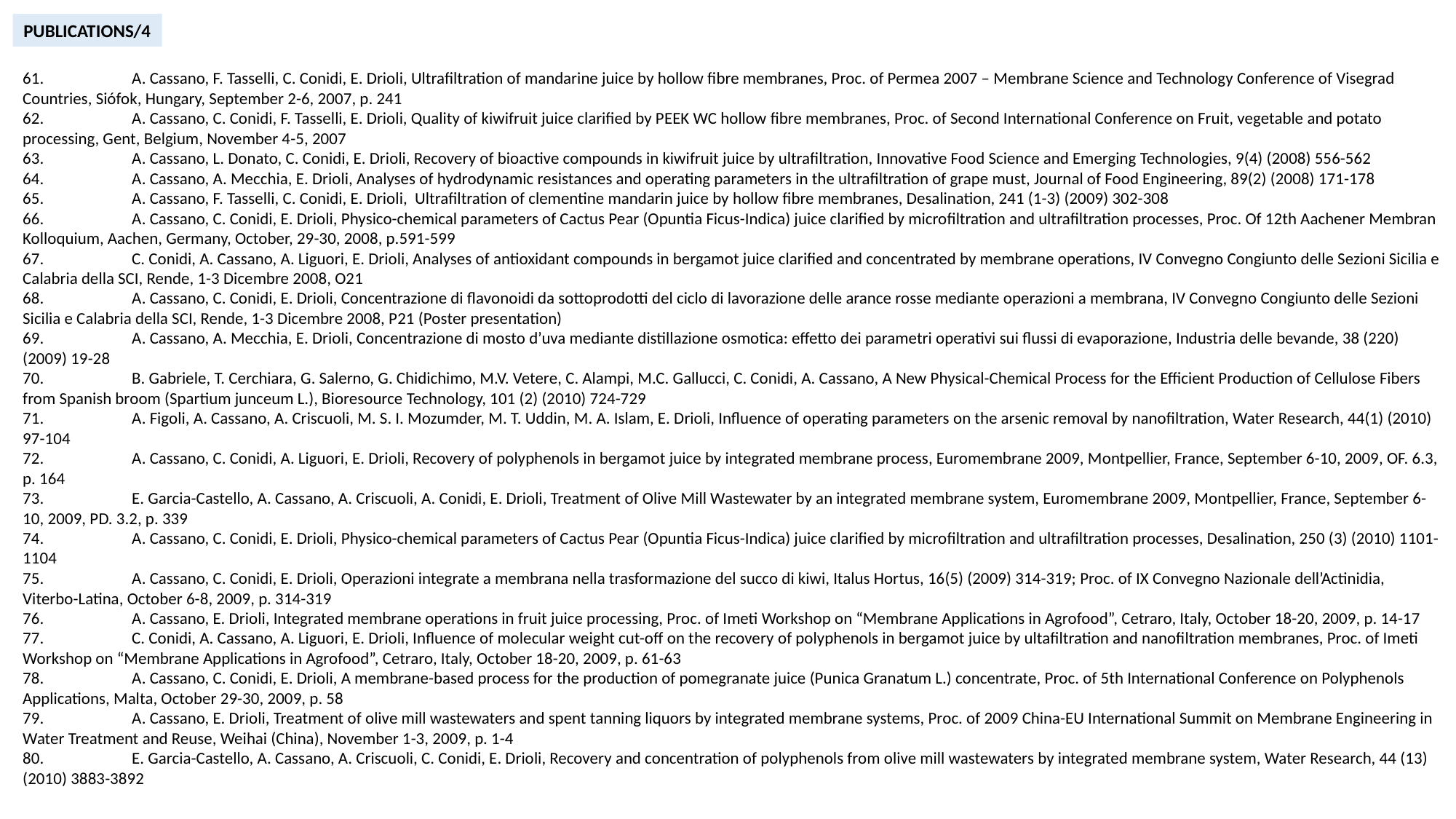

PUBLICATIONS/4
61.	A. Cassano, F. Tasselli, C. Conidi, E. Drioli, Ultrafiltration of mandarine juice by hollow fibre membranes, Proc. of Permea 2007 – Membrane Science and Technology Conference of Visegrad Countries, Siófok, Hungary, September 2-6, 2007, p. 241
62.	A. Cassano, C. Conidi, F. Tasselli, E. Drioli, Quality of kiwifruit juice clarified by PEEK WC hollow fibre membranes, Proc. of Second International Conference on Fruit, vegetable and potato processing, Gent, Belgium, November 4-5, 2007
63.	A. Cassano, L. Donato, C. Conidi, E. Drioli, Recovery of bioactive compounds in kiwifruit juice by ultrafiltration, Innovative Food Science and Emerging Technologies, 9(4) (2008) 556-562
64.	A. Cassano, A. Mecchia, E. Drioli, Analyses of hydrodynamic resistances and operating parameters in the ultrafiltration of grape must, Journal of Food Engineering, 89(2) (2008) 171-178
65.	A. Cassano, F. Tasselli, C. Conidi, E. Drioli,  Ultrafiltration of clementine mandarin juice by hollow fibre membranes, Desalination, 241 (1-3) (2009) 302-308
66.	A. Cassano, C. Conidi, E. Drioli, Physico-chemical parameters of Cactus Pear (Opuntia Ficus-Indica) juice clarified by microfiltration and ultrafiltration processes, Proc. Of 12th Aachener Membran Kolloquium, Aachen, Germany, October, 29-30, 2008, p.591-599
67.	C. Conidi, A. Cassano, A. Liguori, E. Drioli, Analyses of antioxidant compounds in bergamot juice clarified and concentrated by membrane operations, IV Convegno Congiunto delle Sezioni Sicilia e Calabria della SCI, Rende, 1-3 Dicembre 2008, O21
68.	A. Cassano, C. Conidi, E. Drioli, Concentrazione di flavonoidi da sottoprodotti del ciclo di lavorazione delle arance rosse mediante operazioni a membrana, IV Convegno Congiunto delle Sezioni Sicilia e Calabria della SCI, Rende, 1-3 Dicembre 2008, P21 (Poster presentation)
69.	A. Cassano, A. Mecchia, E. Drioli, Concentrazione di mosto d’uva mediante distillazione osmotica: effetto dei parametri operativi sui flussi di evaporazione, Industria delle bevande, 38 (220) (2009) 19-28
70.	B. Gabriele, T. Cerchiara, G. Salerno, G. Chidichimo, M.V. Vetere, C. Alampi, M.C. Gallucci, C. Conidi, A. Cassano, A New Physical-Chemical Process for the Efficient Production of Cellulose Fibers from Spanish broom (Spartium junceum L.), Bioresource Technology, 101 (2) (2010) 724-729
71.	A. Figoli, A. Cassano, A. Criscuoli, M. S. I. Mozumder, M. T. Uddin, M. A. Islam, E. Drioli, Influence of operating parameters on the arsenic removal by nanofiltration, Water Research, 44(1) (2010) 97-104
72.	A. Cassano, C. Conidi, A. Liguori, E. Drioli, Recovery of polyphenols in bergamot juice by integrated membrane process, Euromembrane 2009, Montpellier, France, September 6-10, 2009, OF. 6.3, p. 164
73.	E. Garcia-Castello, A. Cassano, A. Criscuoli, A. Conidi, E. Drioli, Treatment of Olive Mill Wastewater by an integrated membrane system, Euromembrane 2009, Montpellier, France, September 6-10, 2009, PD. 3.2, p. 339
74.	A. Cassano, C. Conidi, E. Drioli, Physico-chemical parameters of Cactus Pear (Opuntia Ficus-Indica) juice clarified by microfiltration and ultrafiltration processes, Desalination, 250 (3) (2010) 1101-1104
75.	A. Cassano, C. Conidi, E. Drioli, Operazioni integrate a membrana nella trasformazione del succo di kiwi, Italus Hortus, 16(5) (2009) 314-319; Proc. of IX Convegno Nazionale dell’Actinidia, Viterbo-Latina, October 6-8, 2009, p. 314-319
76.	A. Cassano, E. Drioli, Integrated membrane operations in fruit juice processing, Proc. of Imeti Workshop on “Membrane Applications in Agrofood”, Cetraro, Italy, October 18-20, 2009, p. 14-17
77.	C. Conidi, A. Cassano, A. Liguori, E. Drioli, Influence of molecular weight cut-off on the recovery of polyphenols in bergamot juice by ultafiltration and nanofiltration membranes, Proc. of Imeti Workshop on “Membrane Applications in Agrofood”, Cetraro, Italy, October 18-20, 2009, p. 61-63
78.	A. Cassano, C. Conidi, E. Drioli, A membrane-based process for the production of pomegranate juice (Punica Granatum L.) concentrate, Proc. of 5th International Conference on Polyphenols Applications, Malta, October 29-30, 2009, p. 58
79.	A. Cassano, E. Drioli, Treatment of olive mill wastewaters and spent tanning liquors by integrated membrane systems, Proc. of 2009 China-EU International Summit on Membrane Engineering in Water Treatment and Reuse, Weihai (China), November 1-3, 2009, p. 1-4
80.	E. Garcia-Castello, A. Cassano, A. Criscuoli, C. Conidi, E. Drioli, Recovery and concentration of polyphenols from olive mill wastewaters by integrated membrane system, Water Research, 44 (13) (2010) 3883-3892